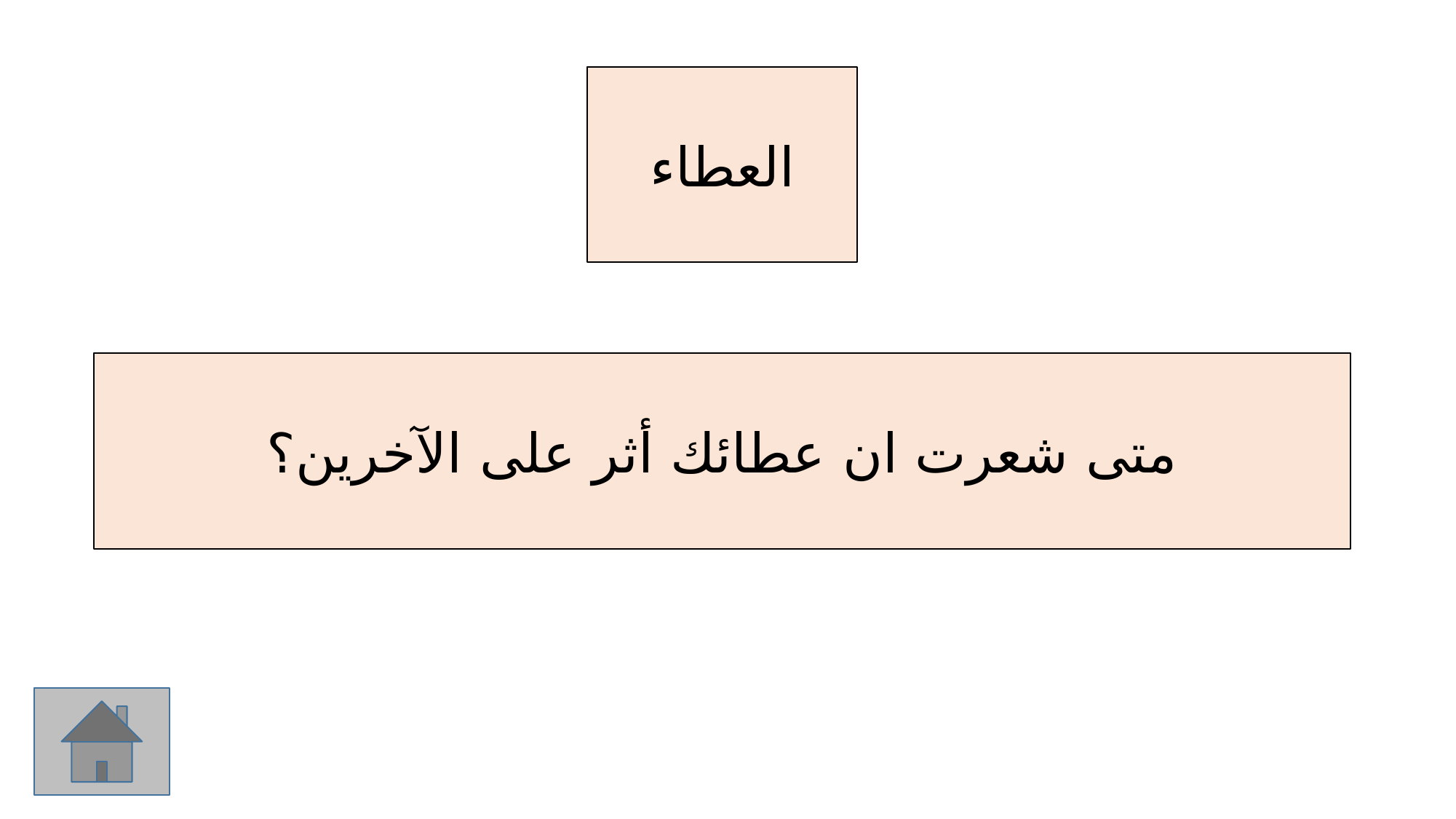

العطاء
متى شعرت ان عطائك أثر على الآخرين؟